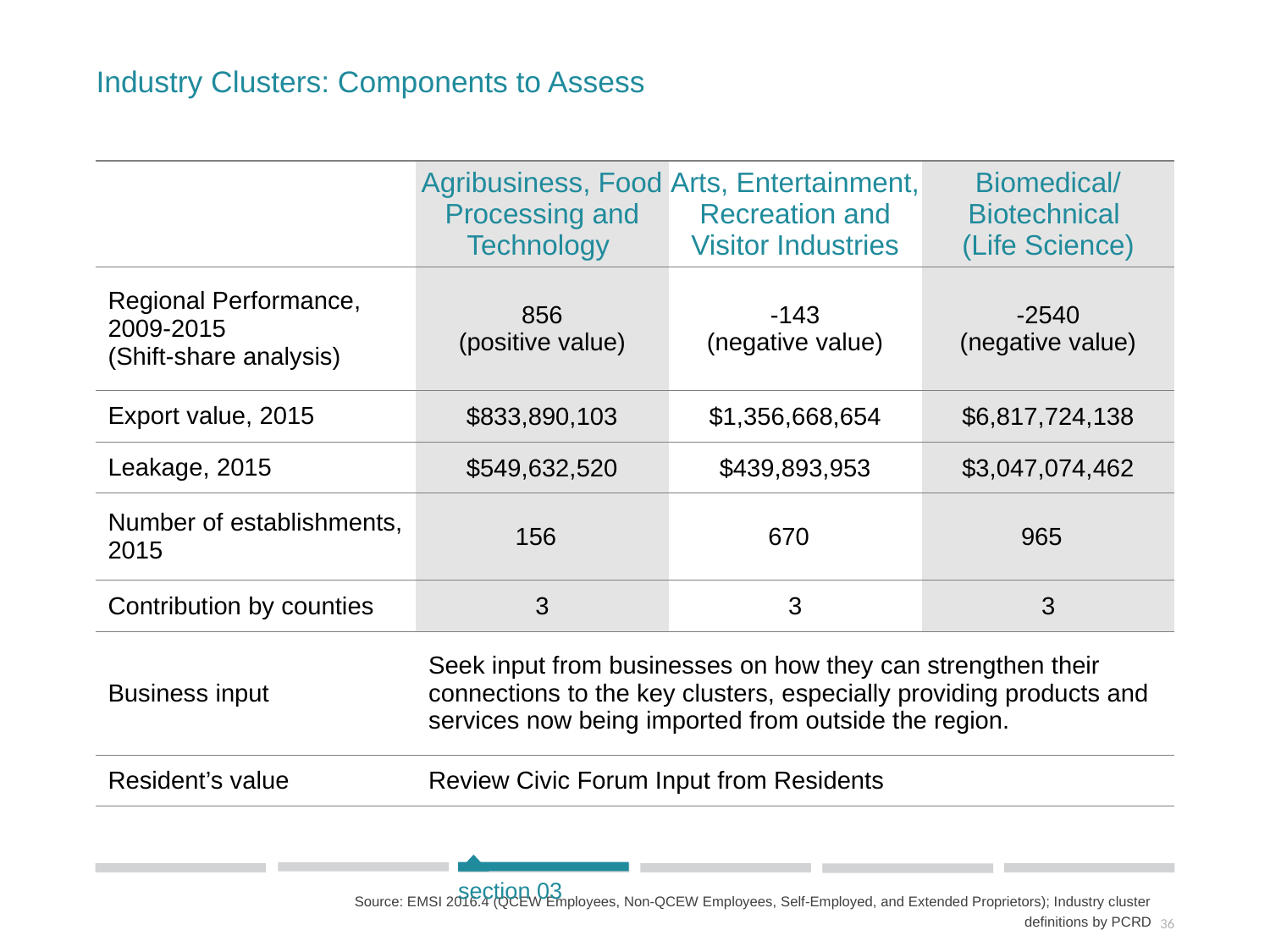

Industry Clusters: Components to Assess
|  | Agribusiness, Food Processing and Technology | Arts, Entertainment, Recreation and Visitor Industries | Biomedical/ Biotechnical (Life Science) |
| --- | --- | --- | --- |
| Regional Performance, 2009-2015 (Shift-share analysis) | 856 (positive value) | -143 (negative value) | -2540 (negative value) |
| Export value, 2015 | $833,890,103 | $1,356,668,654 | $6,817,724,138 |
| Leakage, 2015 | $549,632,520 | $439,893,953 | $3,047,074,462 |
| Number of establishments, 2015 | 156 | 670 | 965 |
| Contribution by counties | 3 | 3 | 3 |
| Business input | Seek input from businesses on how they can strengthen their connections to the key clusters, especially providing products and services now being imported from outside the region. |  |  |
| Resident’s value | Review Civic Forum Input from Residents |  |  |

section 03
Source: EMSI 2016.4 (QCEW Employees, Non-QCEW Employees, Self-Employed, and Extended Proprietors); Industry cluster definitions by PCRD